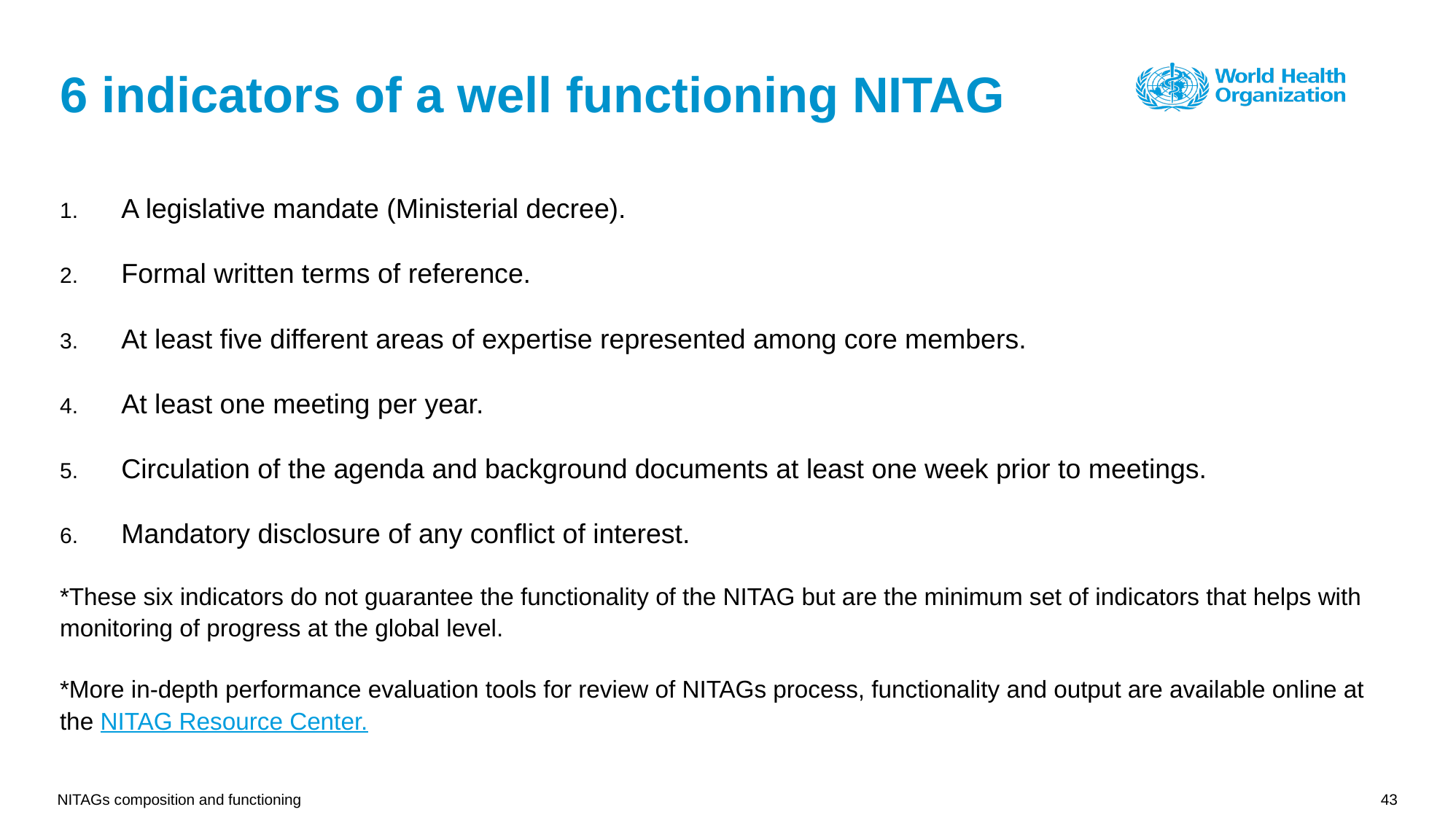

# 6 indicators of a well functioning NITAG
A legislative mandate (Ministerial decree).
Formal written terms of reference.
At least five different areas of expertise represented among core members.
At least one meeting per year.
Circulation of the agenda and background documents at least one week prior to meetings.
Mandatory disclosure of any conflict of interest.
*These six indicators do not guarantee the functionality of the NITAG but are the minimum set of indicators that helps with monitoring of progress at the global level.
*More in-depth performance evaluation tools for review of NITAGs process, functionality and output are available online at the NITAG Resource Center.

NITAGs composition and functioning
43